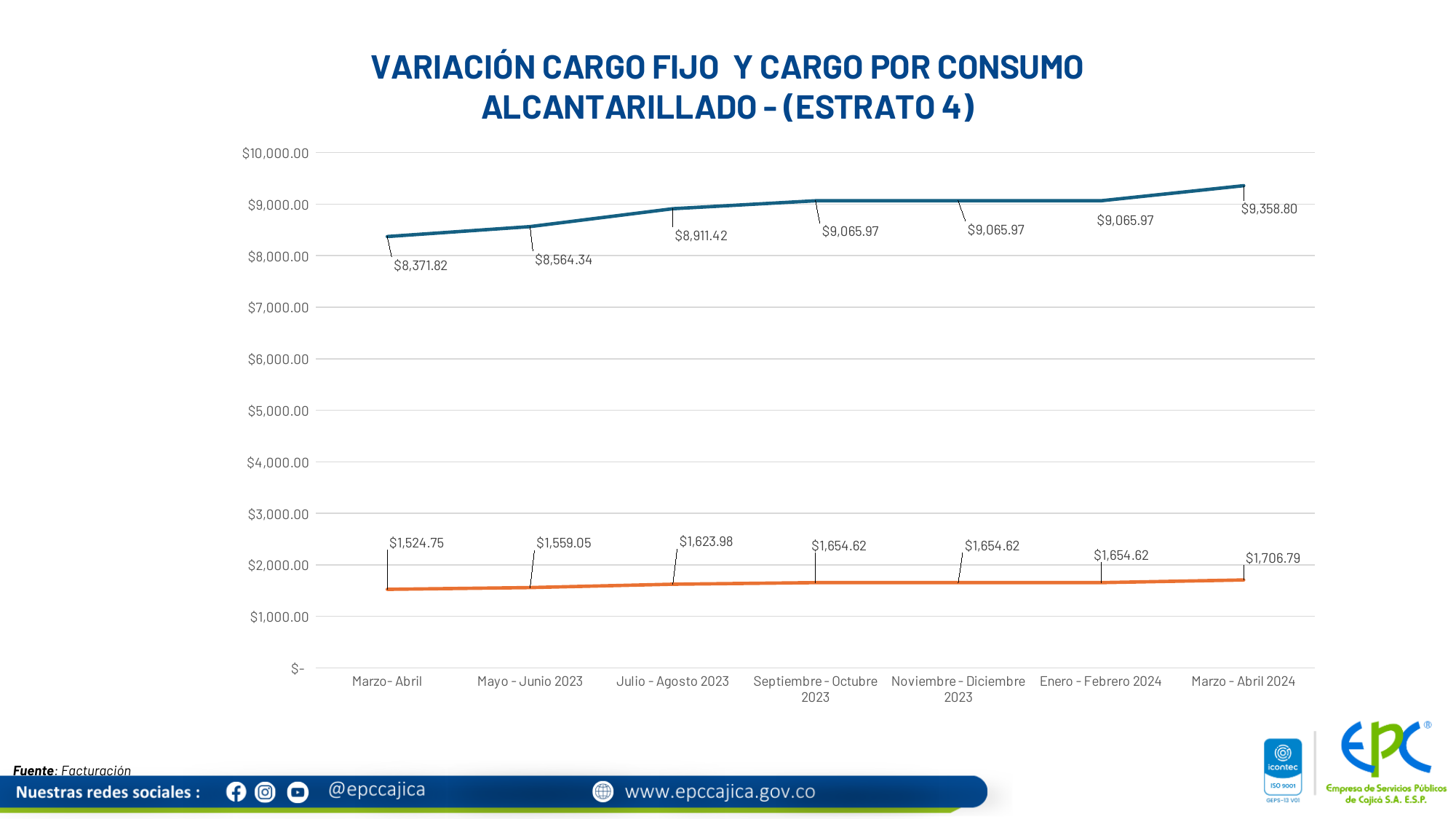

### Chart: VARIACIÓN CARGO FIJO  Y CARGO POR CONSUMO ALCANTARILLADO - (ESTRATO 4)

| Category | CARGO FIJO | CARGO POR CONSUMO |
|---|---|---|
| Marzo- Abril | 8371.82 | 1524.75 |
| Mayo - Junio 2023 | 8564.34 | 1559.05 |
| Julio - Agosto 2023 | 8911.42 | 1623.98 |
| Septiembre - Octubre 2023 | 9065.97 | 1654.62 |
| Noviembre - Diciembre 2023 | 9065.97 | 1654.62 |
| Enero - Febrero 2024 | 9065.97 | 1654.62 |
| Marzo - Abril 2024 | 9358.8 | 1706.79 |
Fuente: Facturación